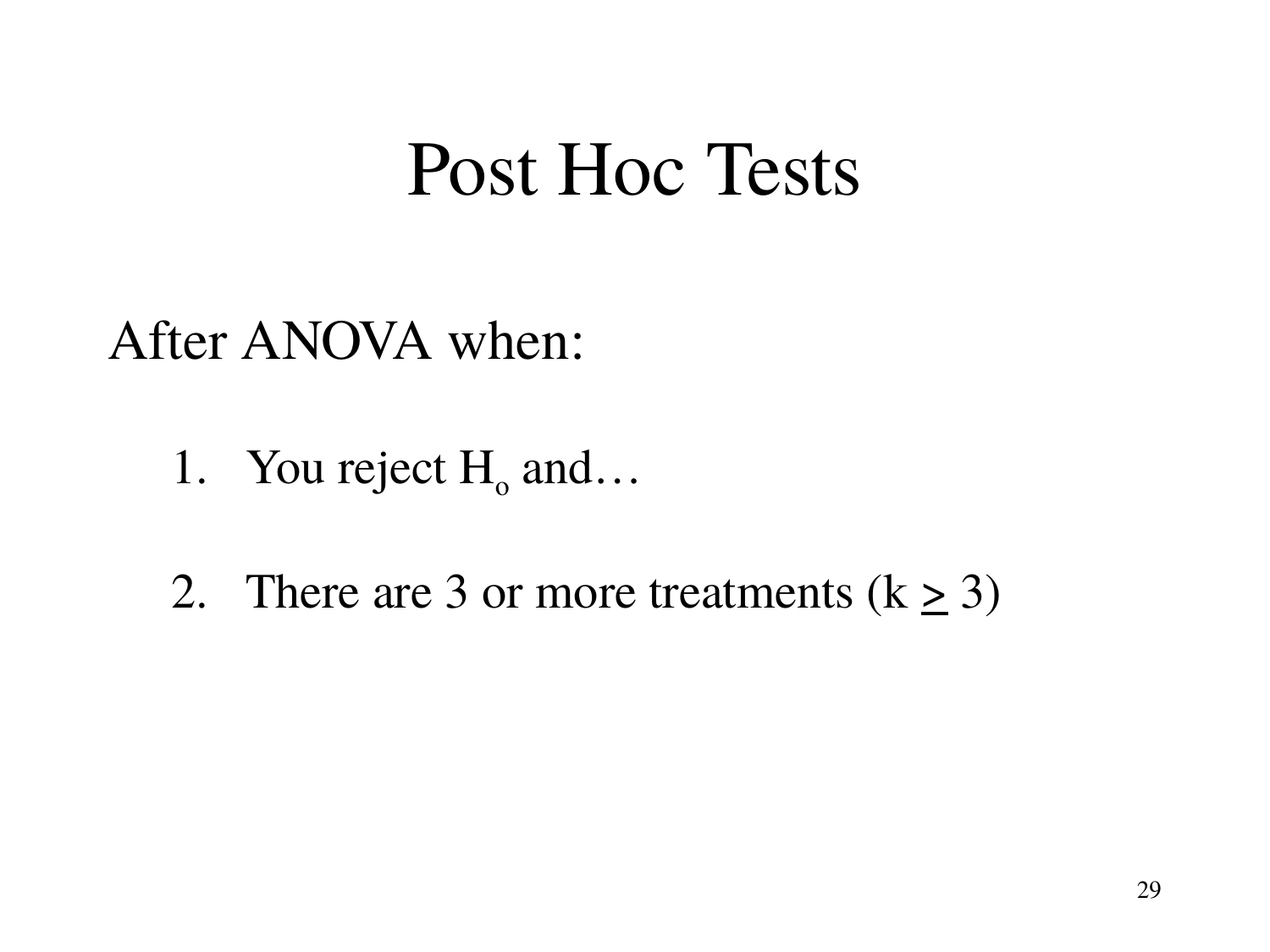

# Post Hoc Tests
After ANOVA when:
You reject Ho and…
There are 3 or more treatments (k > 3)
29